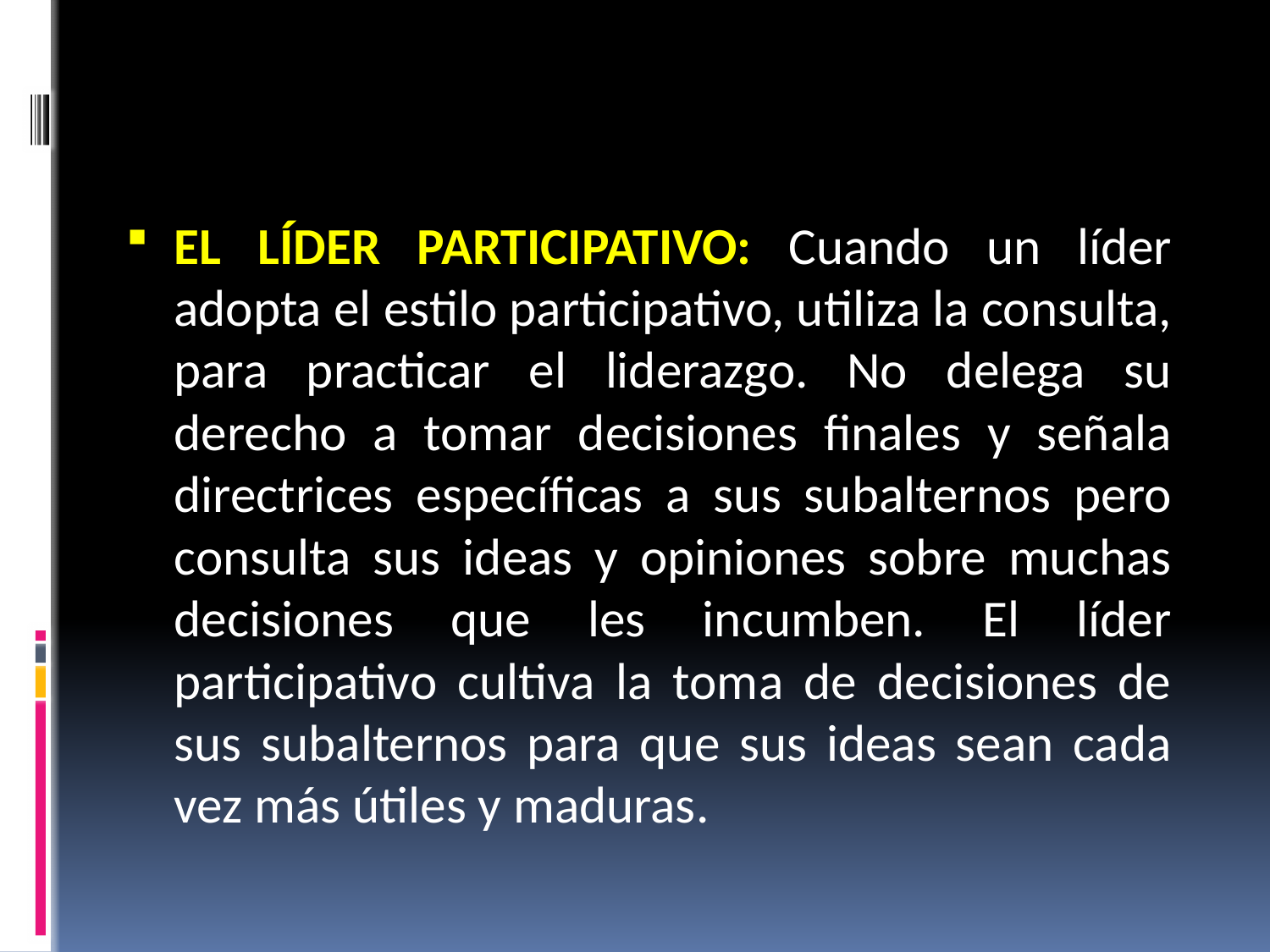

EL LÍDER PARTICIPATIVO: Cuando un líder adopta el estilo participativo, utiliza la consulta, para practicar el liderazgo. No delega su derecho a tomar decisiones finales y señala directrices específicas a sus subalternos pero consulta sus ideas y opiniones sobre muchas decisiones que les incumben. El líder participativo cultiva la toma de decisiones de sus subalternos para que sus ideas sean cada vez más útiles y maduras.